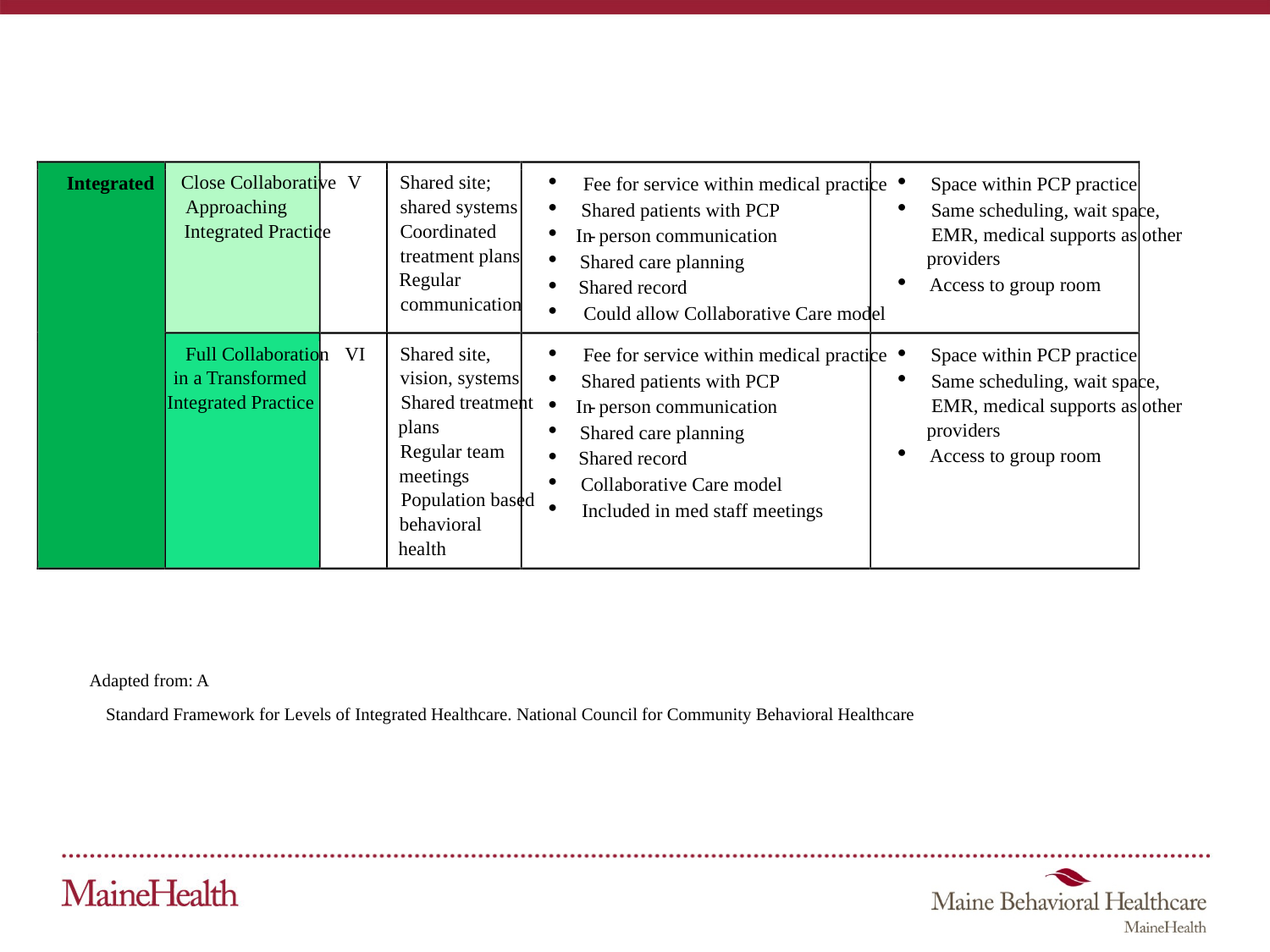

•
•

Close Collaborative
V

Shared site;
Integrated

Fee for service within medical practice

Space within PCP practice

Approaching

shared systems

•
•

Shared patients with PCP

Same scheduling, wait space,

Integrated Practice

Coordinated
•
EMR, medical supports as other

In
-
person communication

treatment plans

providers

•

Shared care planning

Regular
•

Access to group room

•

Shared record

communication

•

Could allow Collaborative Care model

•
•

Full Collaboration
VI

Shared site,

Fee for service within medical practice

Space within PCP practice

in a Transformed

vision, systems

•
•

Shared patients with PCP

Same scheduling, wait space,
Integrated Practice

Shared treatment
•
EMR, medical supports as other

In
-
person communication

plans

providers

•

Shared care planning

Regular team
•

Access to group room

•

Shared record

meetings

•

Collaborative Care model

Population based
•

Included in med staff meetings

behavioral
health

Adapted from: A

Standard Framework for Levels of Integrated Healthcare. National Council for Community Behavioral Healthcare